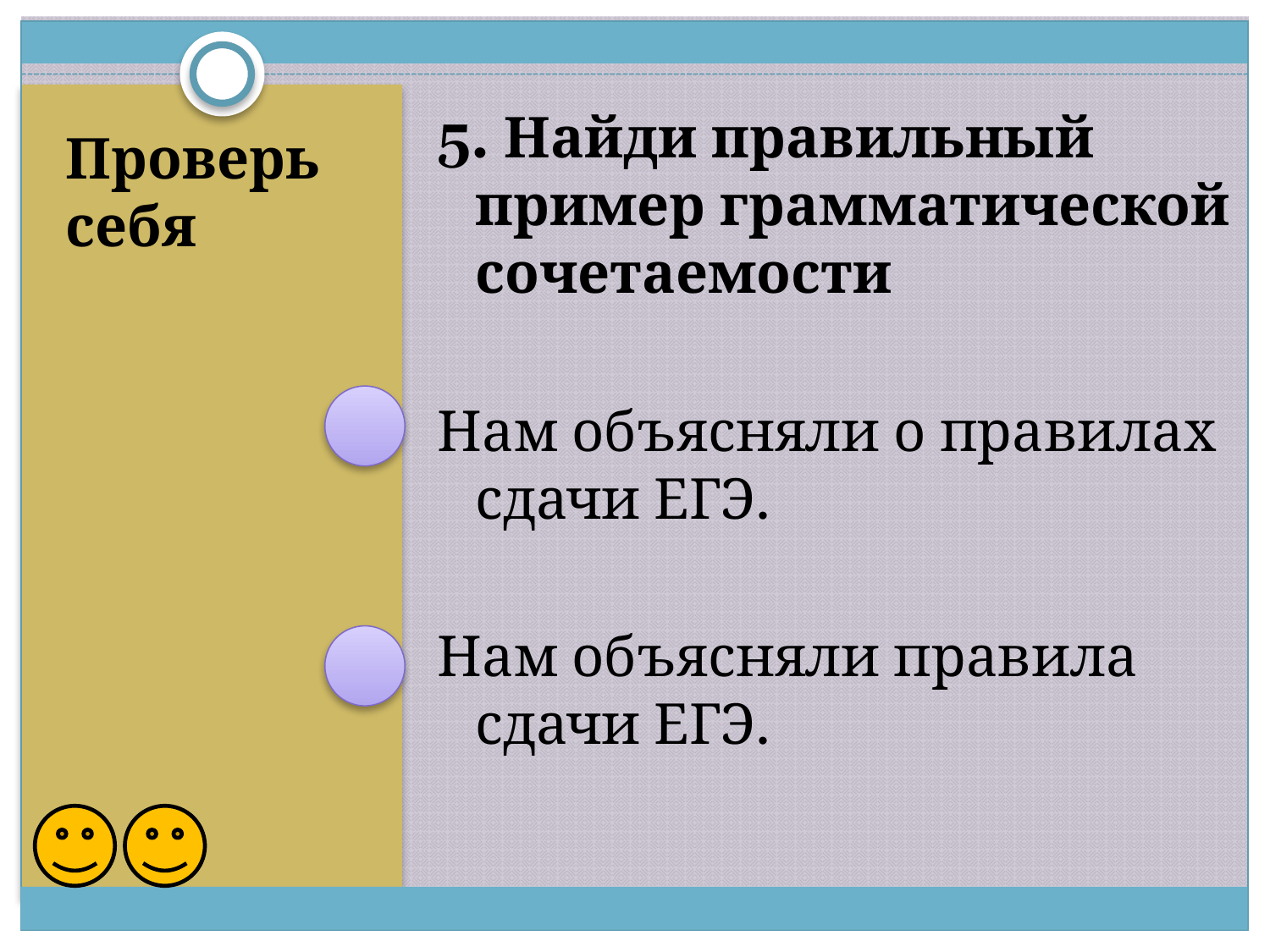

5. Найди правильный пример грамматической сочетаемости

Нам объясняли о правилах сдачи ЕГЭ.

Нам объясняли правила сдачи ЕГЭ.
# Проверь себя